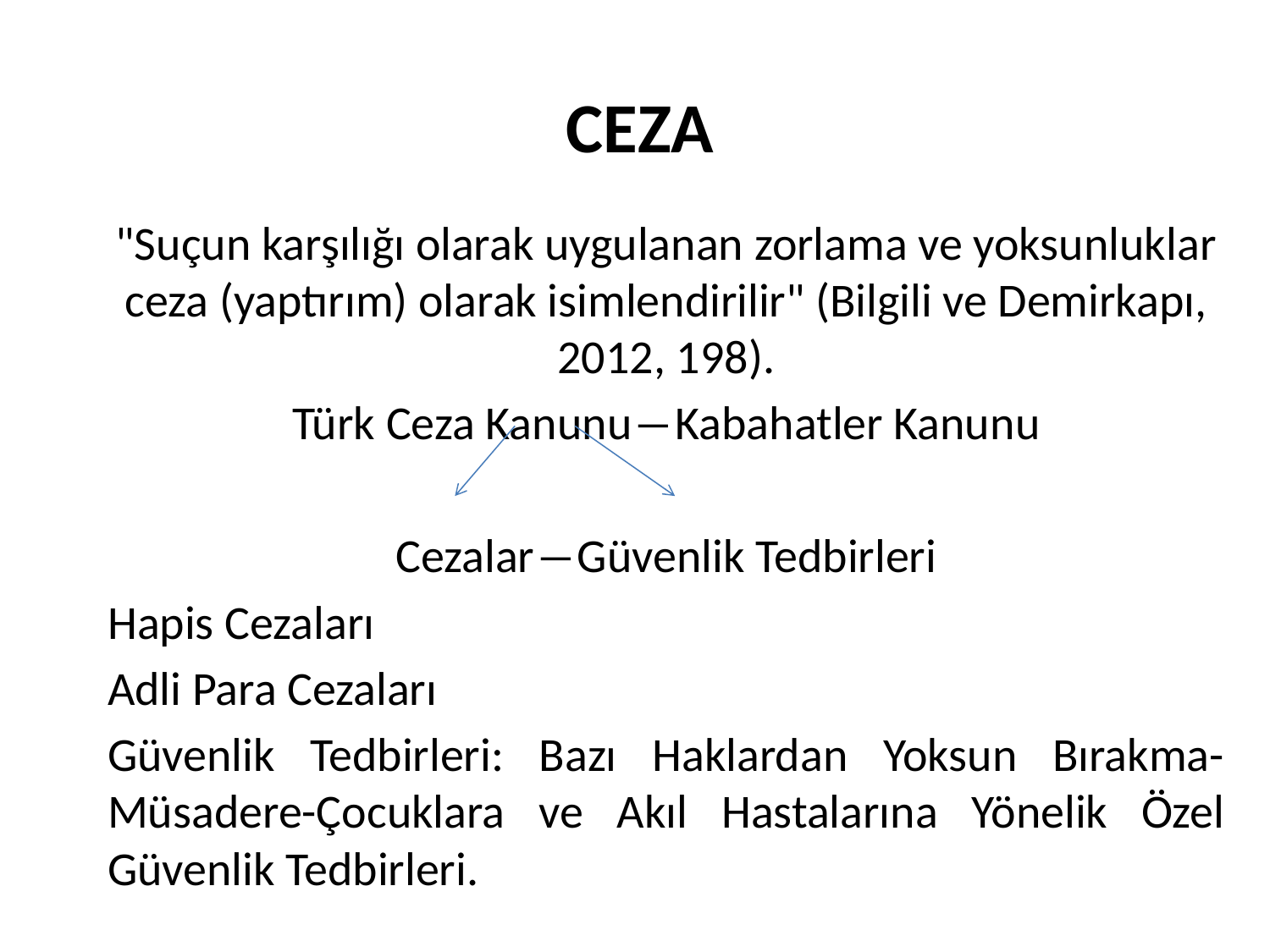

CEZA

"Suçun karşılığı olarak uygulanan zorlama ve yoksunluklar ceza (yaptırım) olarak isimlendirilir" (Bilgili ve Demirkapı, 2012, 198).
Türk Ceza Kanunu―Kabahatler Kanunu

Cezalar―Güvenlik Tedbirleri
Hapis Cezaları
Adli Para Cezaları
Güvenlik Tedbirleri: Bazı Haklardan Yoksun Bırakma-Müsadere-Çocuklara ve Akıl Hastalarına Yönelik Özel Güvenlik Tedbirleri.